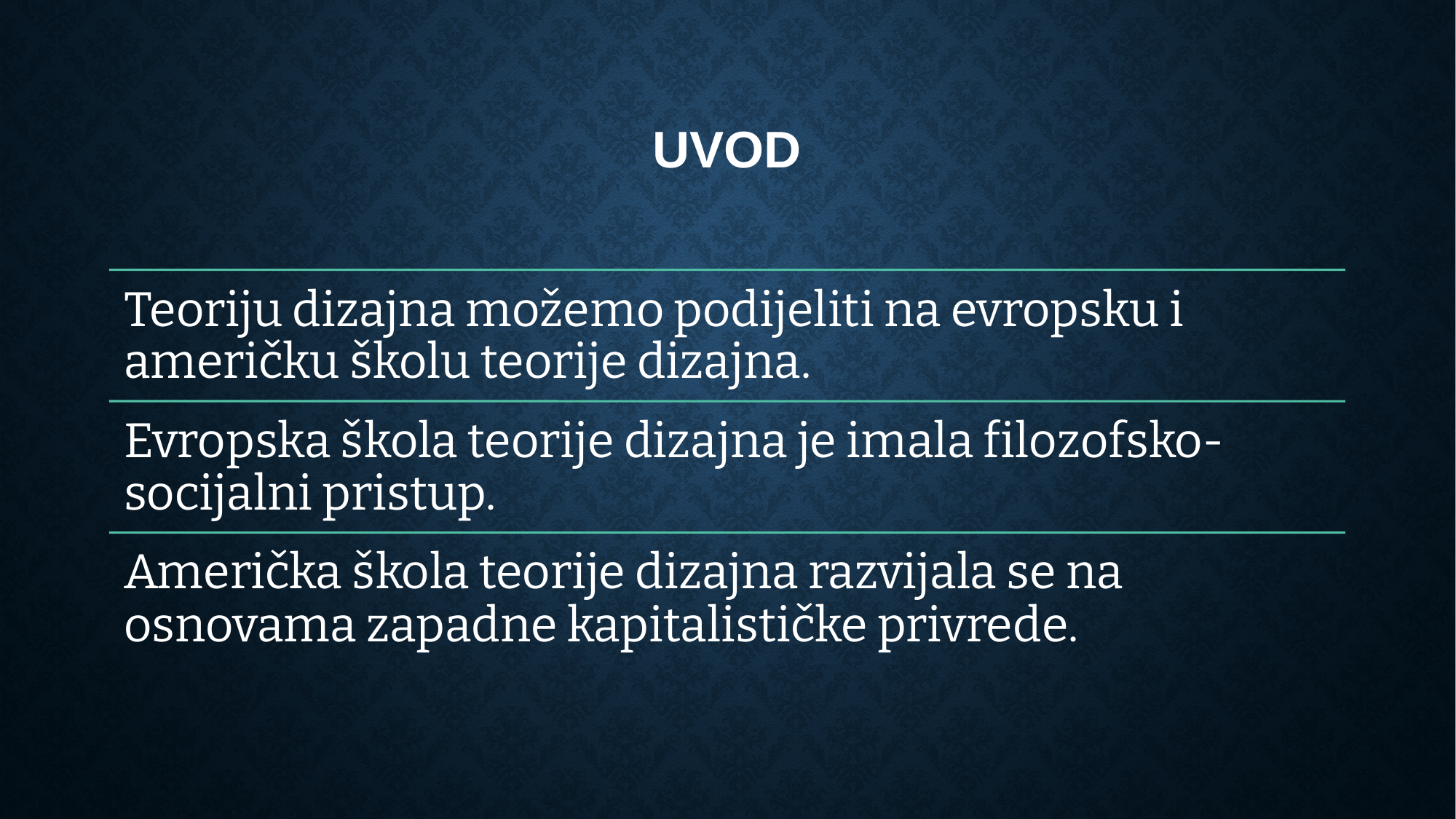

# uvod
Teoriju dizajna možemo podijeliti na evropsku i američku školu teorije dizajna.
Evropska škola teorije dizajna je imala filozofsko-socijalni pristup.
Američka škola teorije dizajna razvijala se na osnovama zapadne kapitalističke privrede.